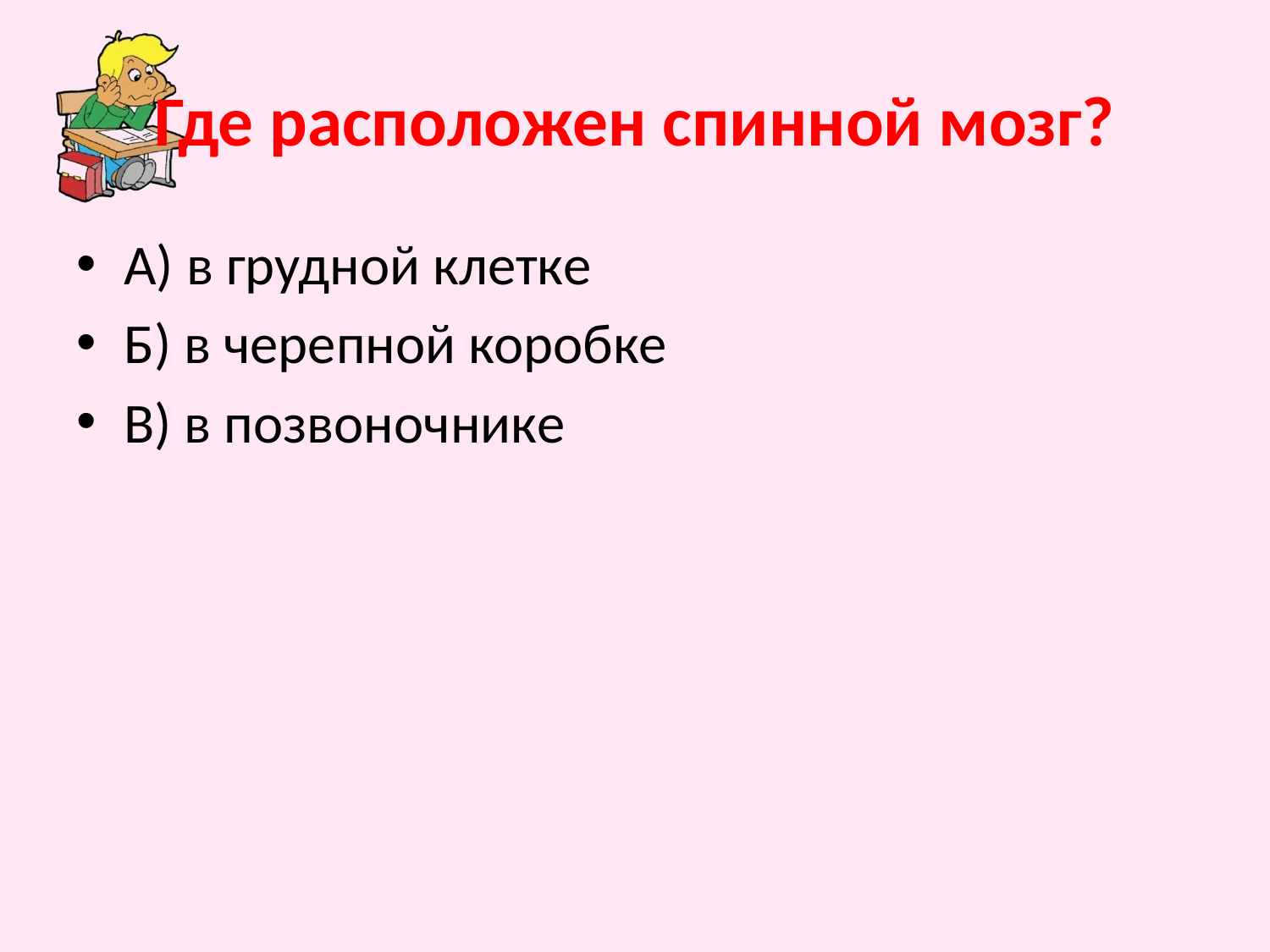

# Где расположен спинной мозг?
А) в грудной клетке
Б) в черепной коробке
В) в позвоночнике